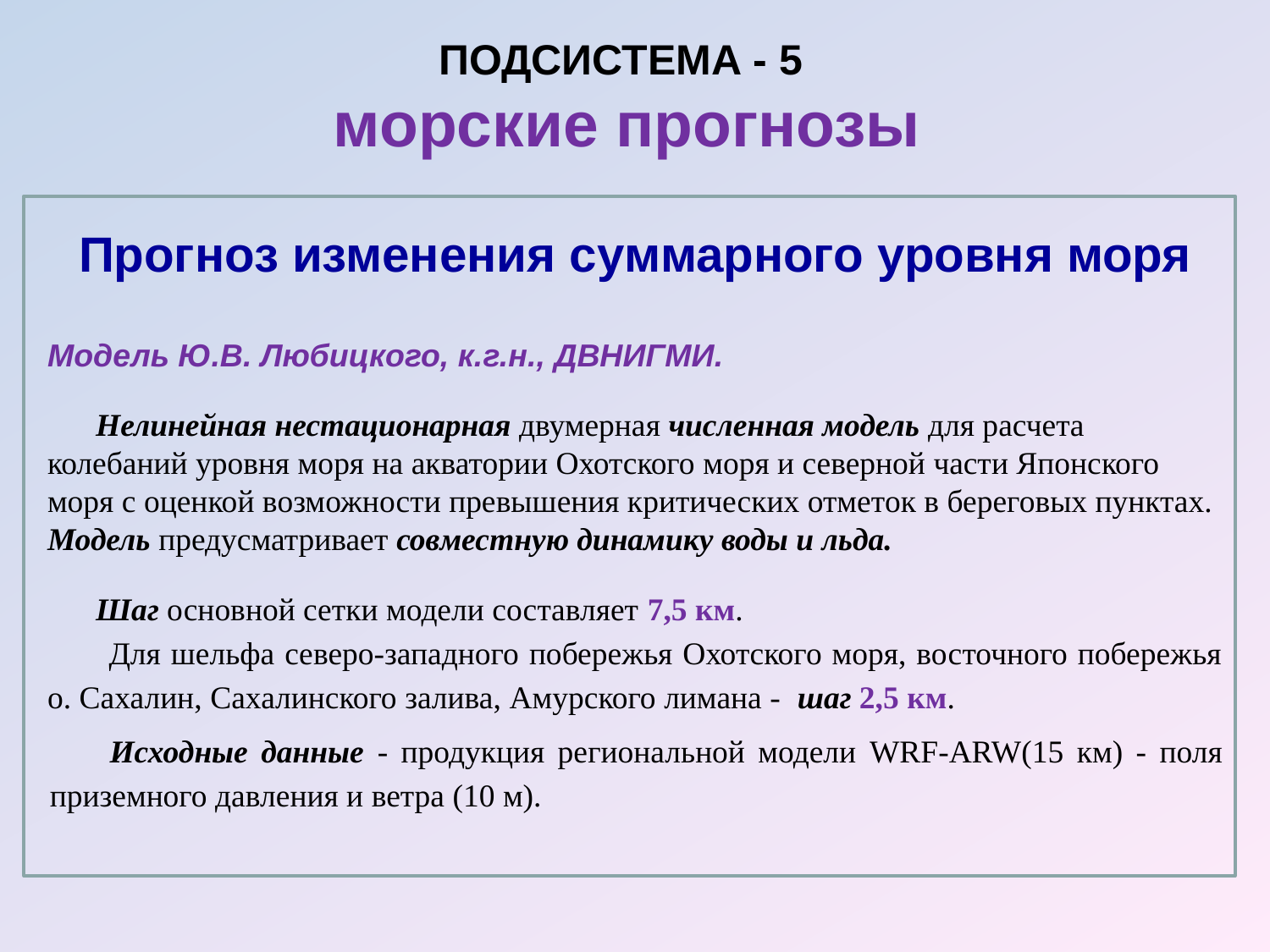

ПОДСИСТЕМА - 5
морские прогнозы

Прогноз изменения суммарного уровня моря
Модель Ю.В. Любицкого, к.г.н., ДВНИГМИ.
      Нелинейная нестационарная двумерная численная модель для расчета  колебаний уровня моря на акватории Охотского моря и северной части Японского моря с оценкой возможности превышения критических отметок в береговых пунктах. Модель предусматривает совместную динамику воды и льда.
      Шаг основной сетки модели составляет 7,5 км.
      Для шельфа северо-западного побережья Охотского моря, восточного побережья о. Сахалин, Сахалинского залива, Амурского лимана -  шаг 2,5 км.
Исходные данные - продукция региональной модели WRF-ARW(15 км) - поля приземного давления и ветра (10 м).